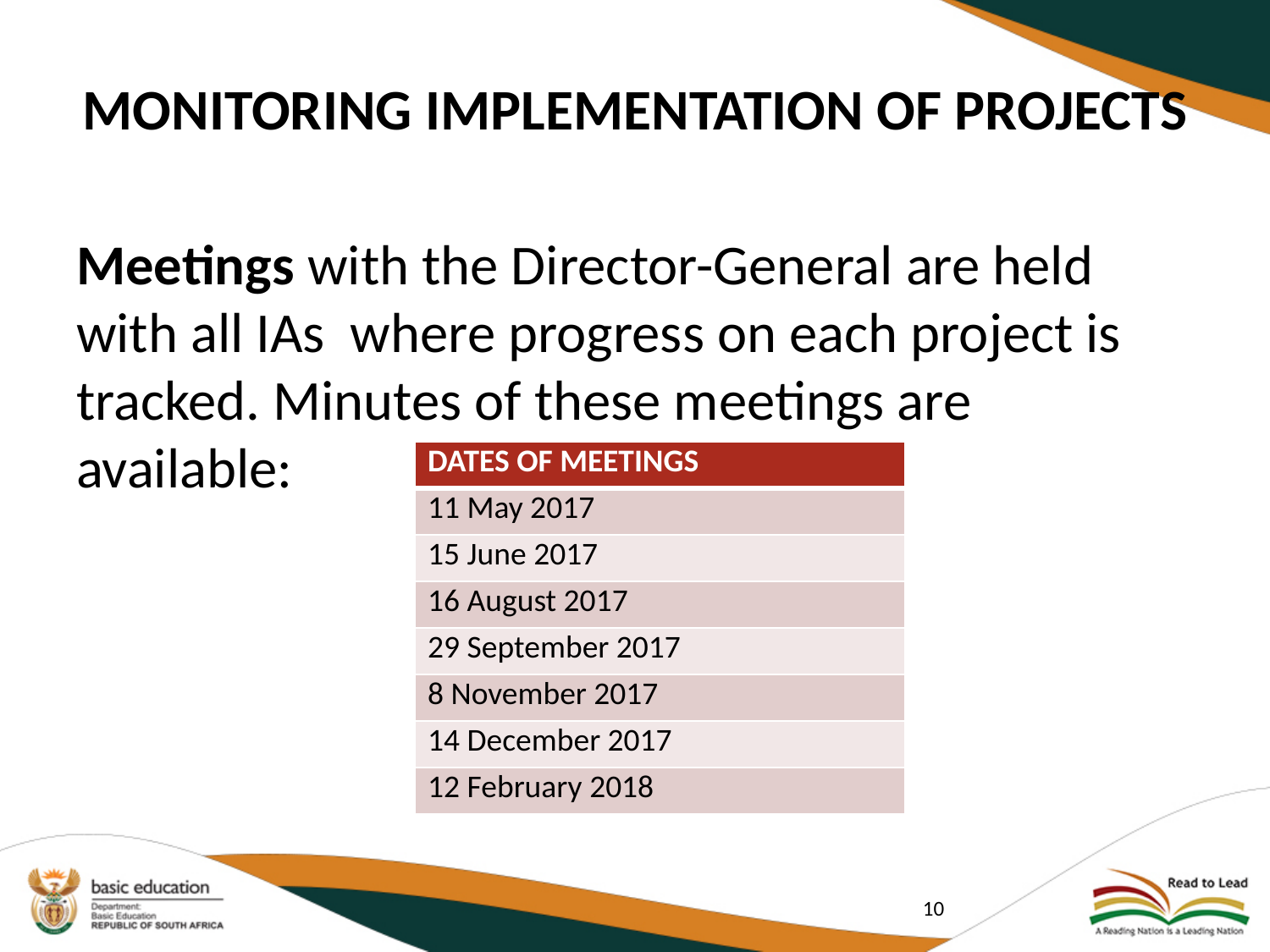

# MONITORING IMPLEMENTATION OF PROJECTS
Meetings with the Director-General are held with all IAs  where progress on each project is tracked. Minutes of these meetings are available:
| DATES OF MEETINGS |
| --- |
| 11 May 2017 |
| 15 June 2017 |
| 16 August 2017 |
| 29 September 2017 |
| 8 November 2017 |
| 14 December 2017 |
| 12 February 2018 |
10